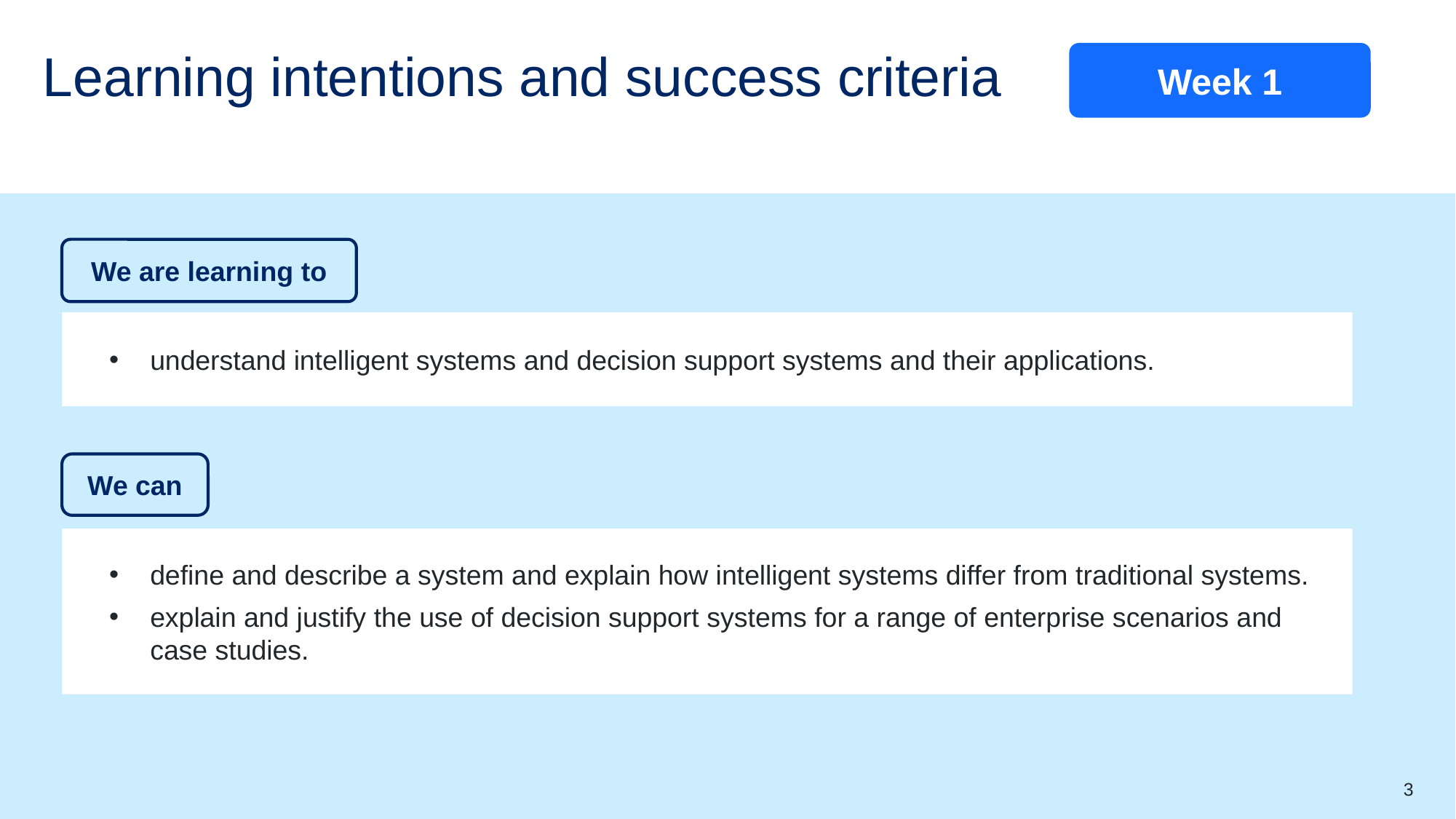

Week 1
# Learning intentions and success criteria
We are learning to
understand intelligent systems and decision support systems and their applications.
We can
define and describe a system and explain how intelligent systems differ from traditional systems.
explain and justify the use of decision support systems for a range of enterprise scenarios and case studies.
3